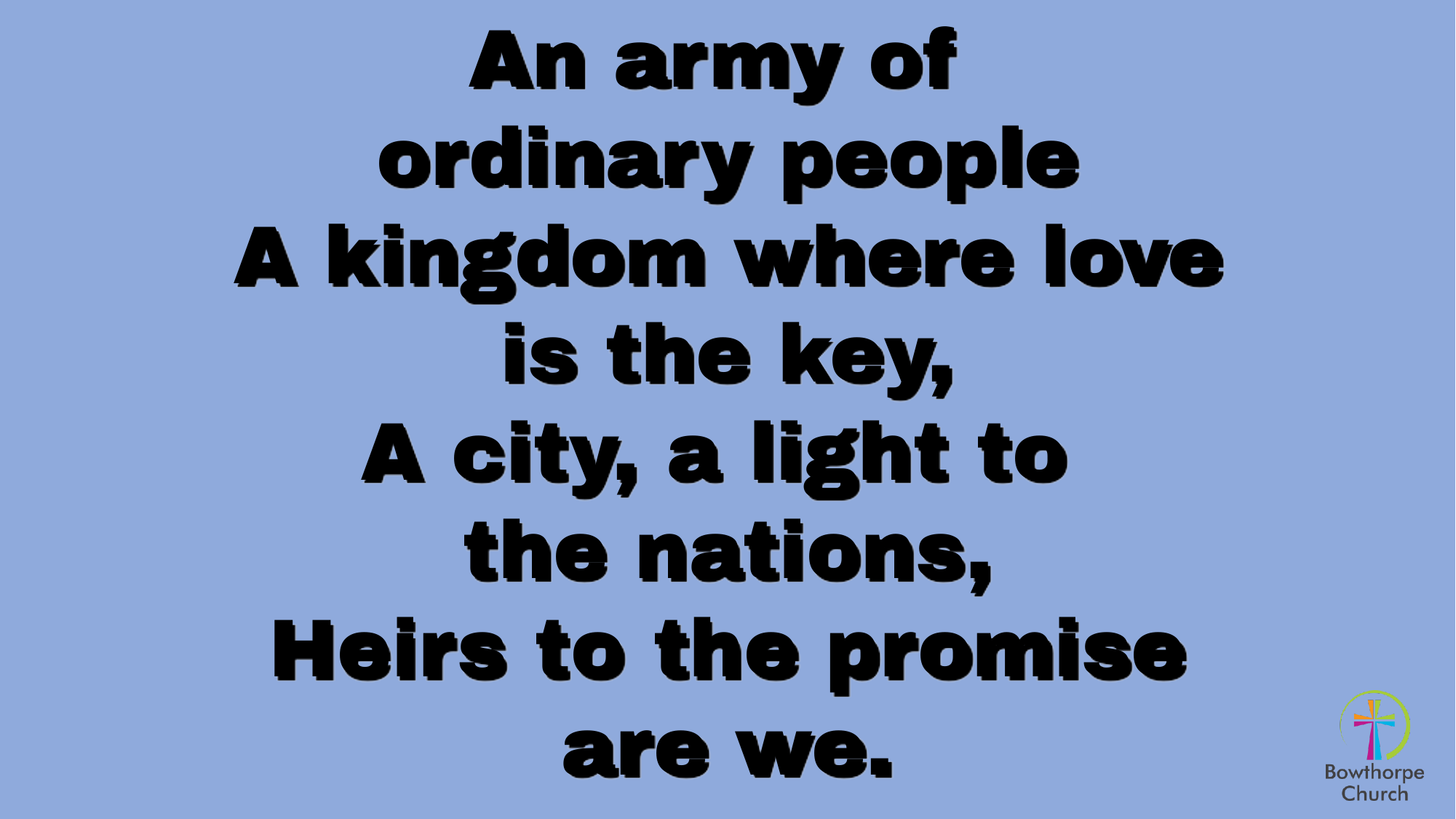

An army of
ordinary people
A kingdom where love is the key,
A city, a light to
the nations,
Heirs to the promise are we.